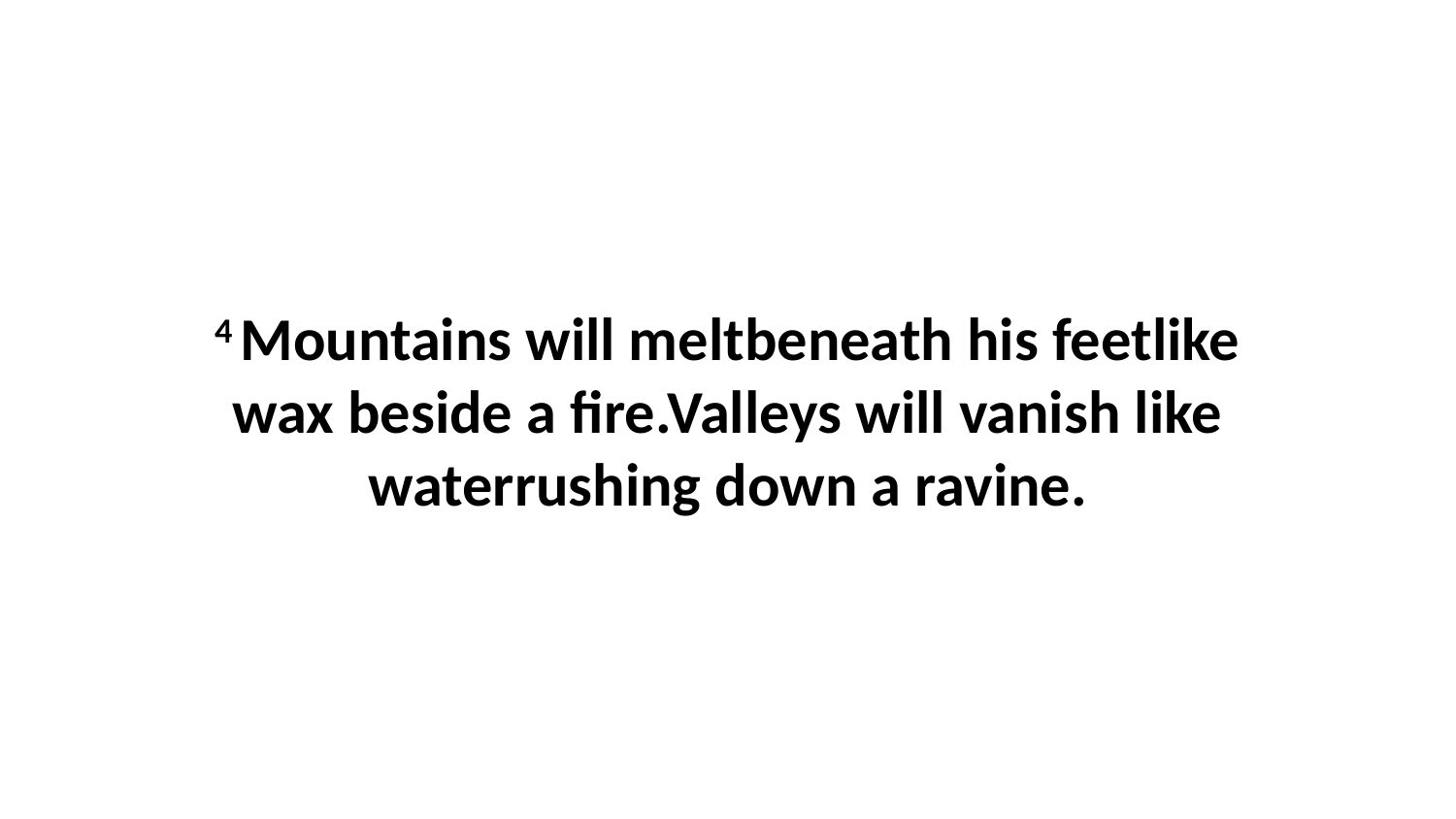

4 Mountains will meltbeneath his feetlike wax beside a fire.Valleys will vanish like waterrushing down a ravine.